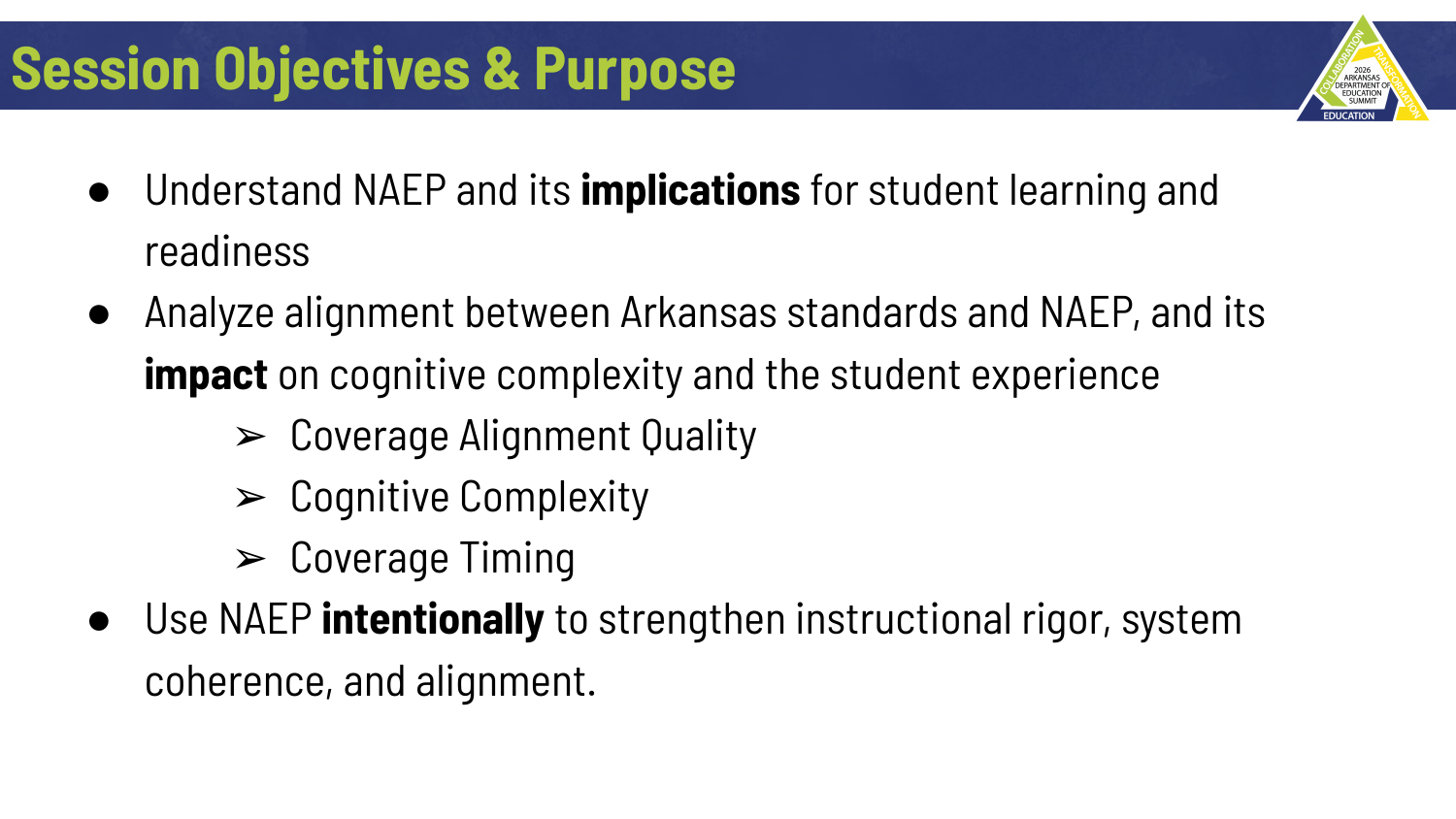

# Session Objectives & Purpose
Understand NAEP and its implications for student learning and readiness
Analyze alignment between Arkansas standards and NAEP, and its impact on cognitive complexity and the student experience
Coverage Alignment Quality
Cognitive Complexity
Coverage Timing
Use NAEP intentionally to strengthen instructional rigor, system coherence, and alignment.